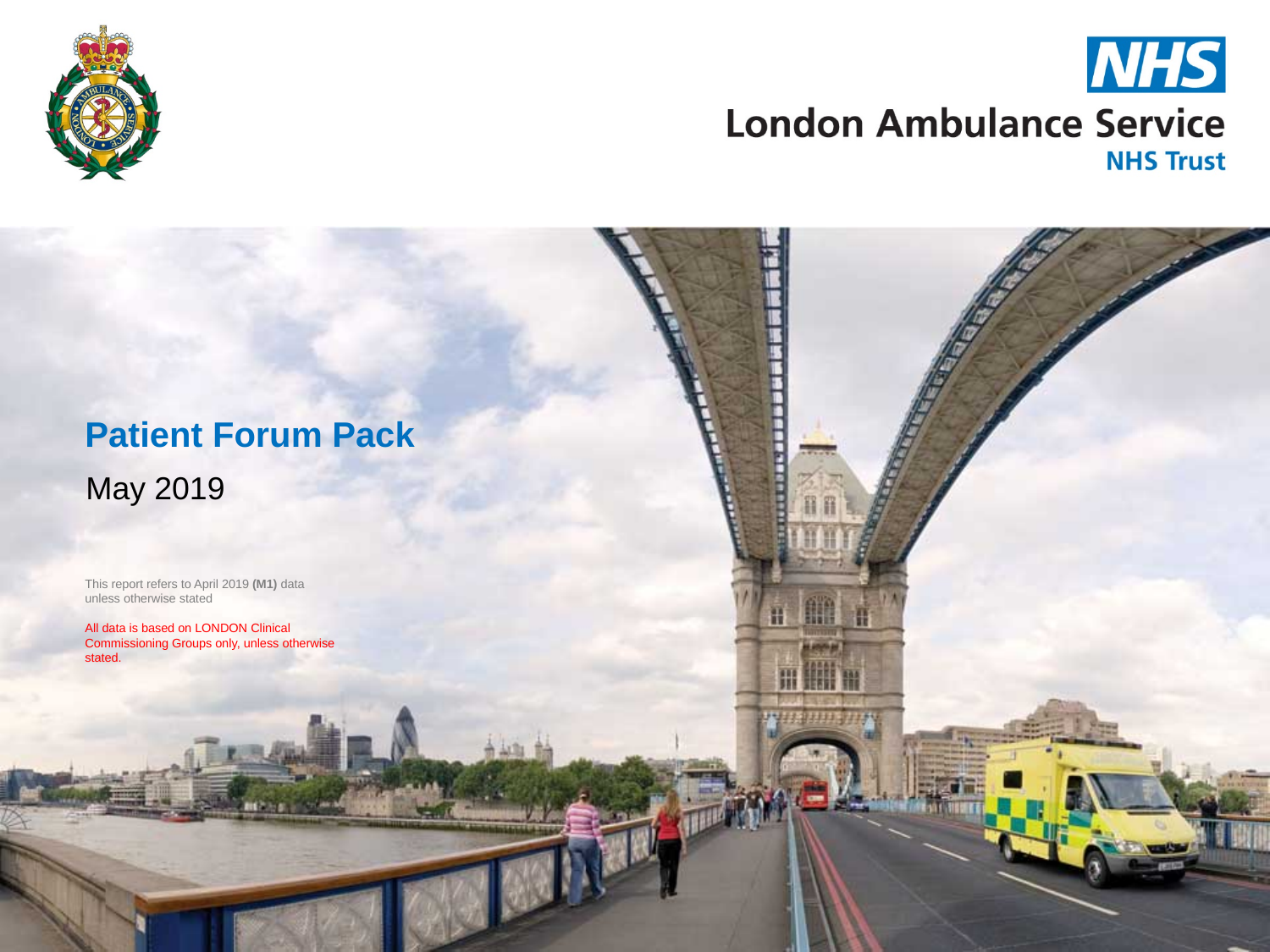

# Patient Forum Pack
May 2019
This report refers to April 2019 (M1) data unless otherwise stated

All data is based on LONDON Clinical Commissioning Groups only, unless otherwise stated.